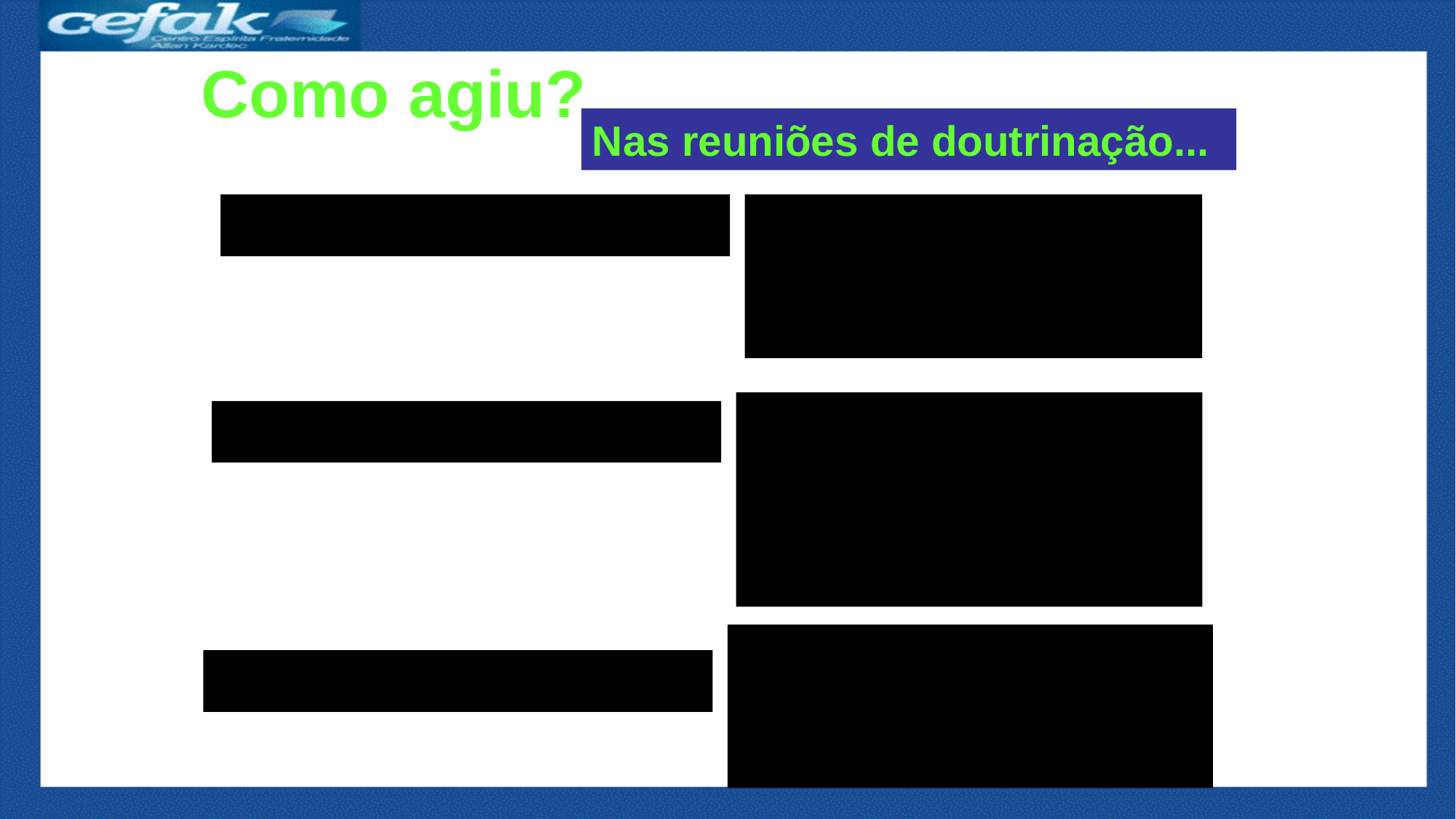

# Como agiu?
Nas reuniões de doutrinação...
Fazia ver que padeciam por culpa própria.
Espíritos Sofredores:
Recomendava enfaticamente, a abstenção da mentira criminosa.
Espíritos Embusteiros:
Reduzia-os a zero, no campo da argumentação pesada.
Espíritos Obsessores: